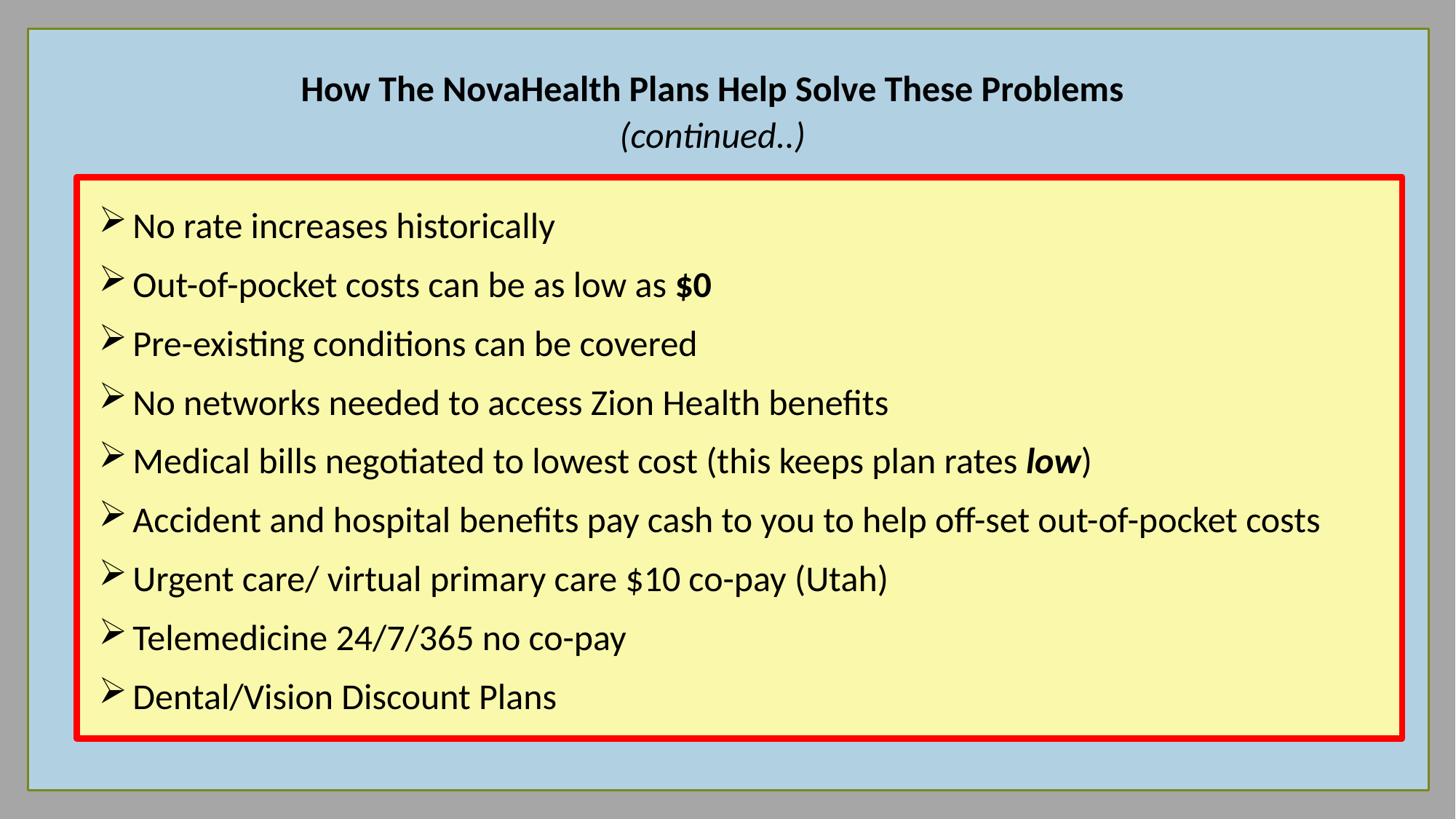

How The NovaHealth Plans Help Solve These Problems
(continued..)
No rate increases historically
Out-of-pocket costs can be as low as $0
Pre-existing conditions can be covered
No networks needed to access Zion Health benefits
Medical bills negotiated to lowest cost (this keeps plan rates low)
Accident and hospital benefits pay cash to you to help off-set out-of-pocket costs
Urgent care/ virtual primary care $10 co-pay (Utah)
Telemedicine 24/7/365 no co-pay
Dental/Vision Discount Plans